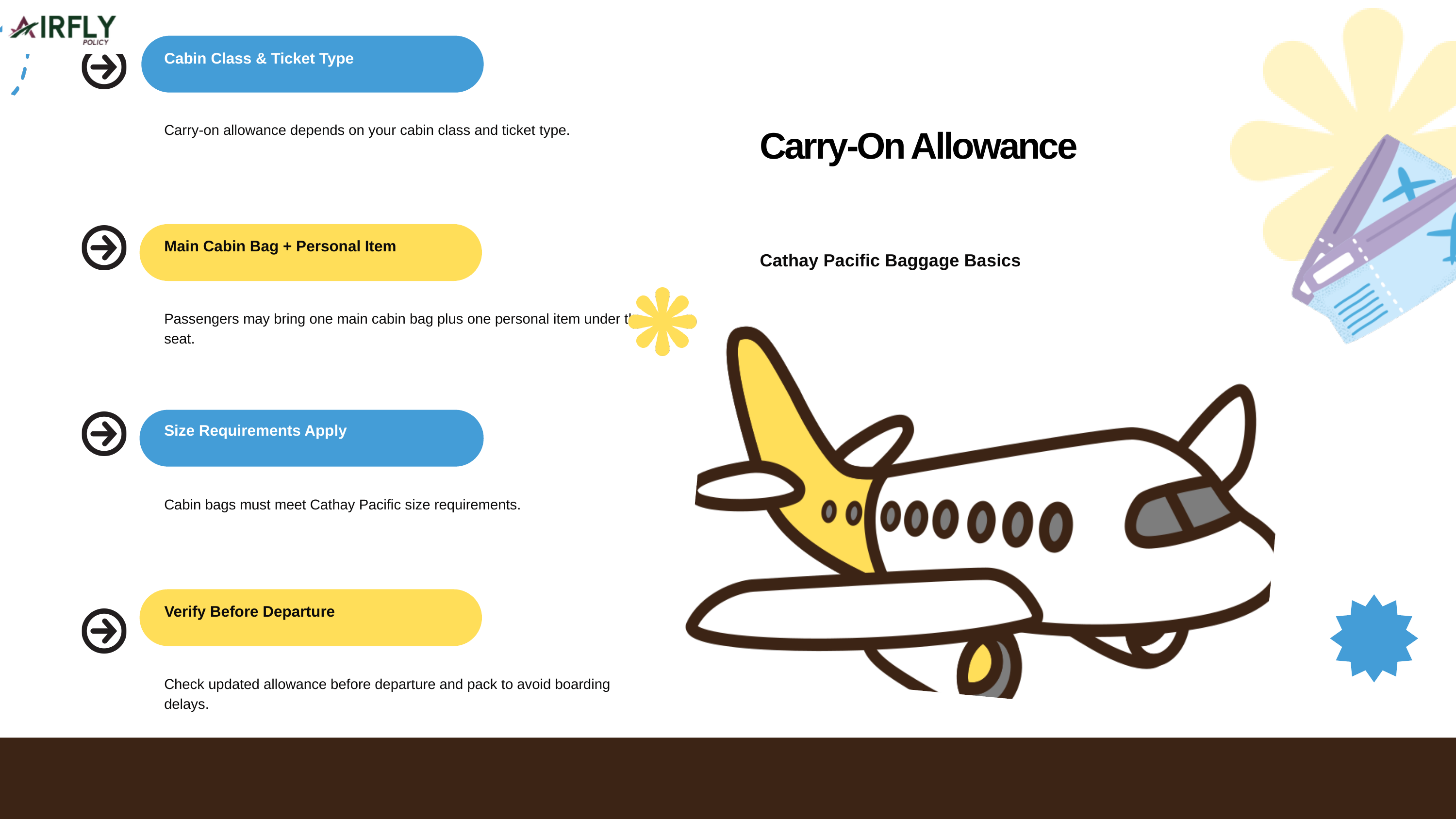

Cabin Class & Ticket Type
Carry-on allowance depends on your cabin class and ticket type.
Carry-On Allowance

Main Cabin Bag + Personal Item
Cathay Pacific Baggage Basics

Passengers may bring one main cabin bag plus one personal item under the seat.

Size Requirements Apply
Cabin bags must meet Cathay Pacific size requirements.

Verify Before Departure

Check updated allowance before departure and pack to avoid boarding delays.